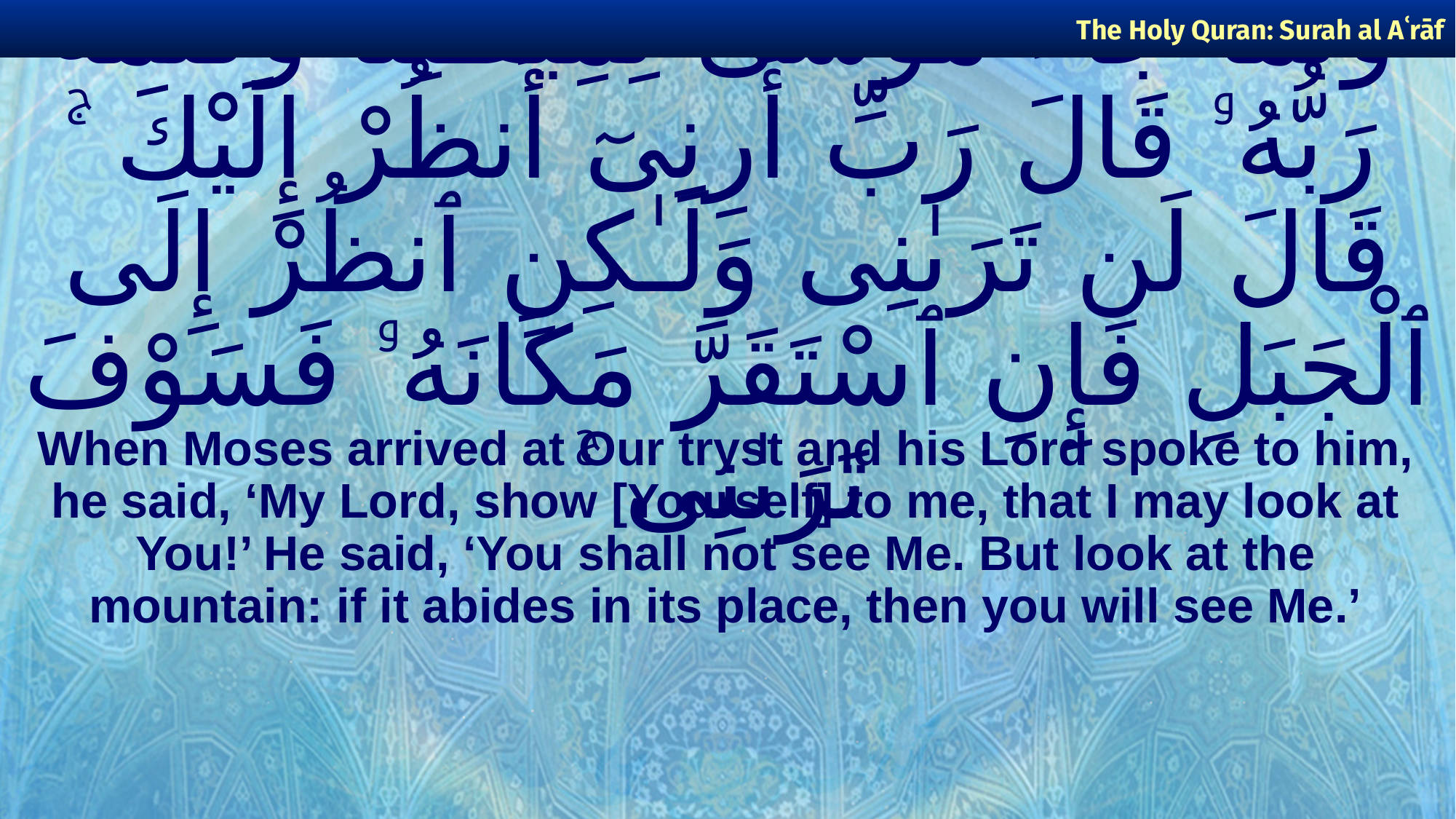

The Holy Quran: Surah al­ Aʿrāf
# وَلَمَّا جَآءَ مُوسَىٰ لِمِيقَـٰتِنَا وَكَلَّمَهُۥ رَبُّهُۥ قَالَ رَبِّ أَرِنِىٓ أَنظُرْ إِلَيْكَ ۚ قَالَ لَن تَرَىٰنِى وَلَـٰكِنِ ٱنظُرْ إِلَى ٱلْجَبَلِ فَإِنِ ٱسْتَقَرَّ مَكَانَهُۥ فَسَوْفَ تَرَىٰنِى ۚ
When Moses arrived at Our tryst and his Lord spoke to him, he said, ‘My Lord, show [Yourself] to me, that I may look at You!’ He said, ‘You shall not see Me. But look at the mountain: if it abides in its place, then you will see Me.’